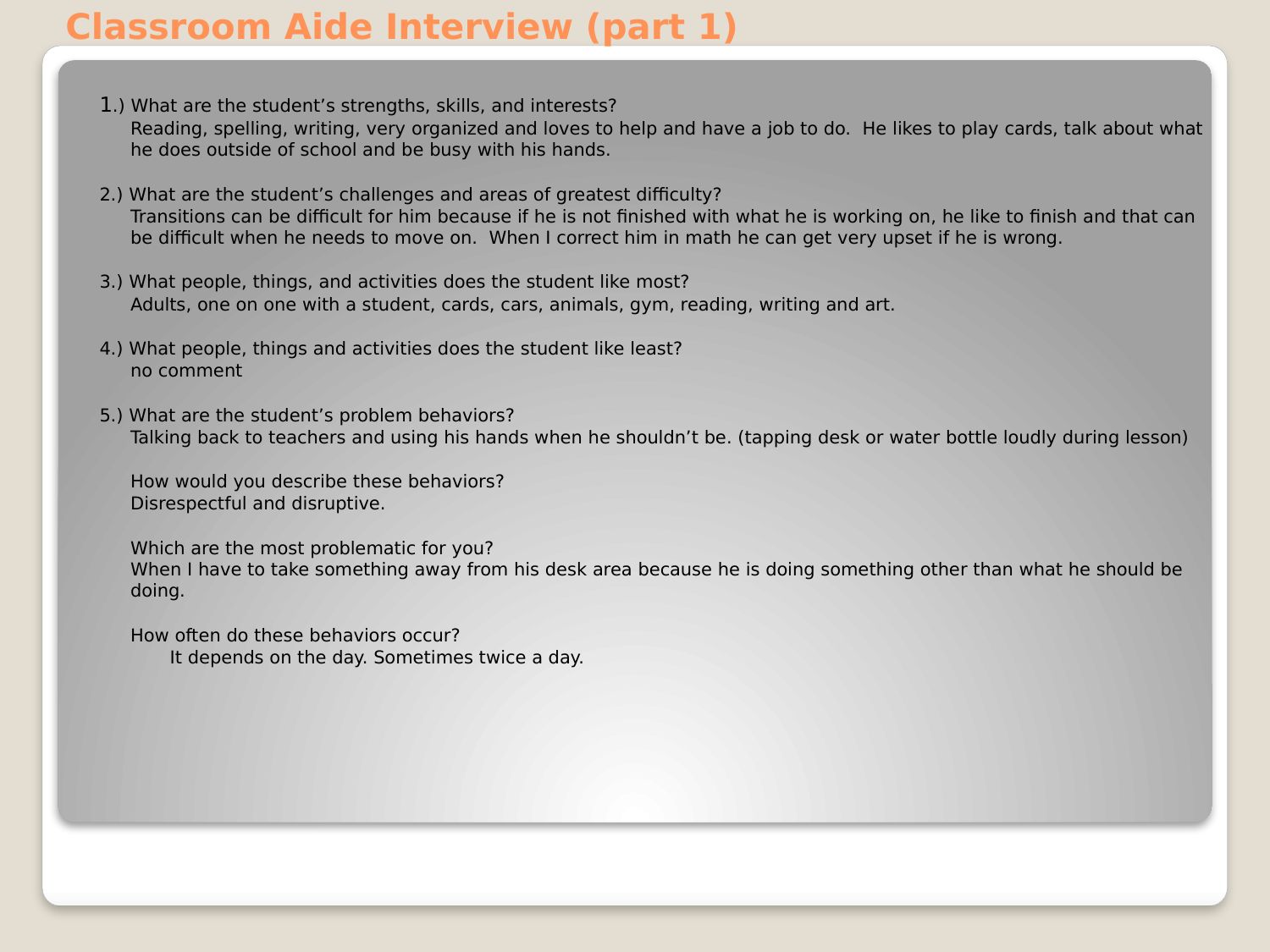

# Classroom Aide Interview (part 1)

1.) What are the student’s strengths, skills, and interests?
	Reading, spelling, writing, very organized and loves to help and have a job to do.  He likes to play cards, talk about what he does outside of school and be busy with his hands.

2.) What are the student’s challenges and areas of greatest difficulty?
	Transitions can be difficult for him because if he is not finished with what he is working on, he like to finish and that can be difficult when he needs to move on.  When I correct him in math he can get very upset if he is wrong.

3.) What people, things, and activities does the student like most?
	Adults, one on one with a student, cards, cars, animals, gym, reading, writing and art.

4.) What people, things and activities does the student like least?
 	no comment

5.) What are the student’s problem behaviors?
 	Talking back to teachers and using his hands when he shouldn’t be. (tapping desk or water bottle loudly during lesson)

	How would you describe these behaviors?
		Disrespectful and disruptive.

	Which are the most problematic for you?
	When I have to take something away from his desk area because he is doing something other than what he should be doing.

	How often do these behaviors occur?
It depends on the day. Sometimes twice a day.